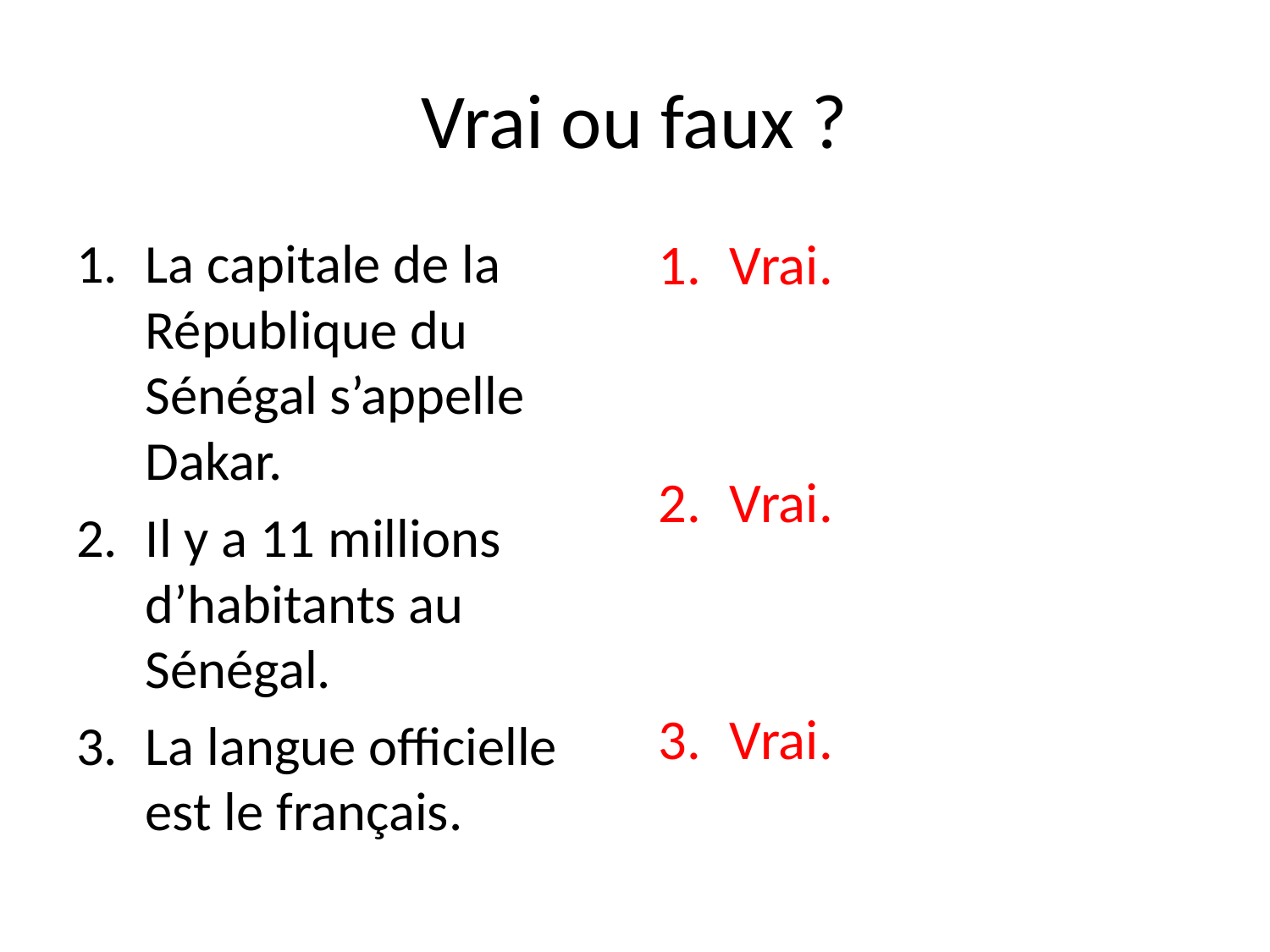

# Vrai ou faux ?
La capitale de la République du Sénégal s’appelle Dakar.
Il y a 11 millions d’habitants au Sénégal.
La langue officielle est le français.

Vrai.

Vrai.

Vrai.